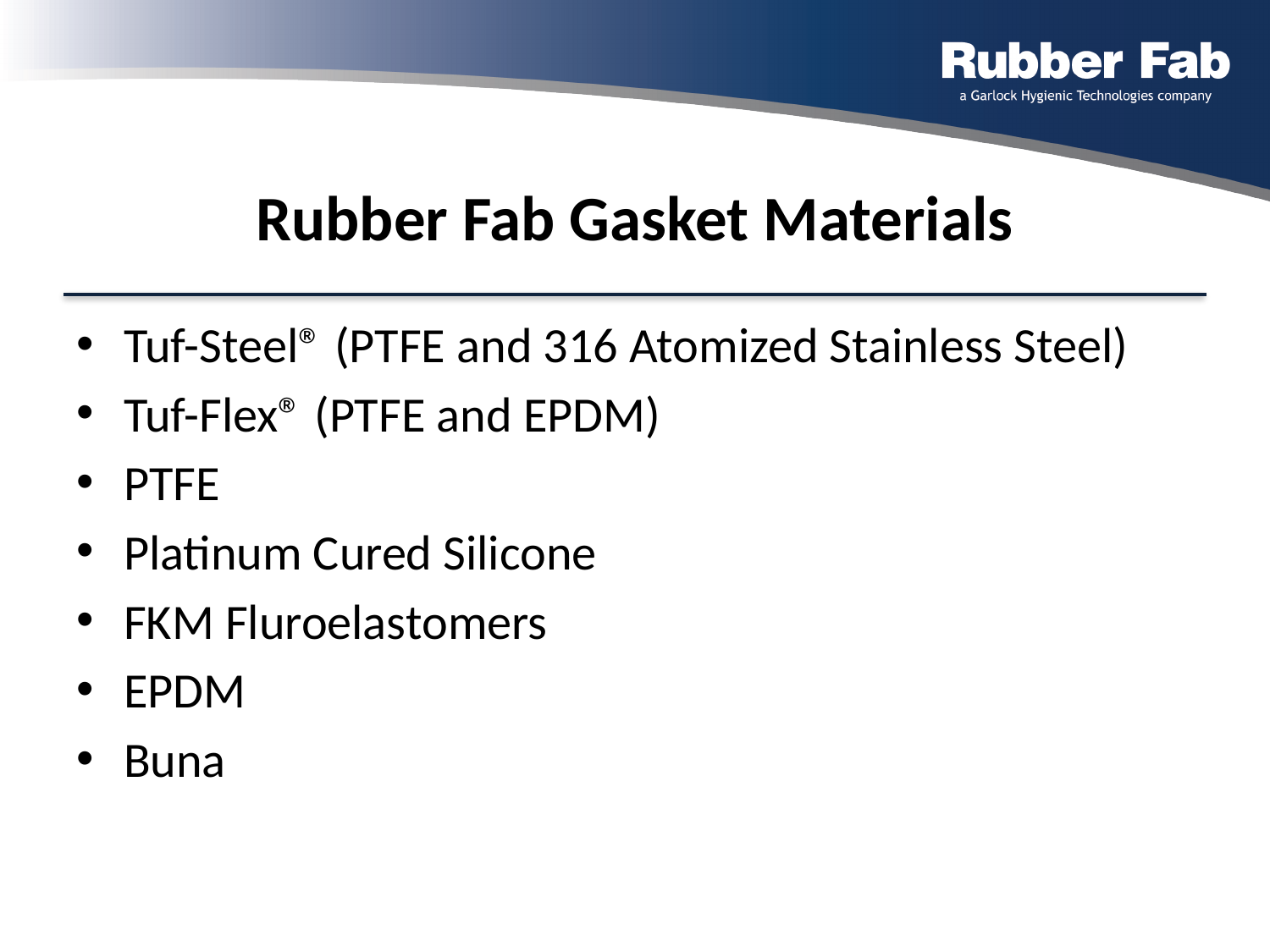

# Rubber Fab Gasket Materials
Tuf-Steel® (PTFE and 316 Atomized Stainless Steel)
Tuf-Flex® (PTFE and EPDM)
PTFE
Platinum Cured Silicone
FKM Fluroelastomers
EPDM
Buna